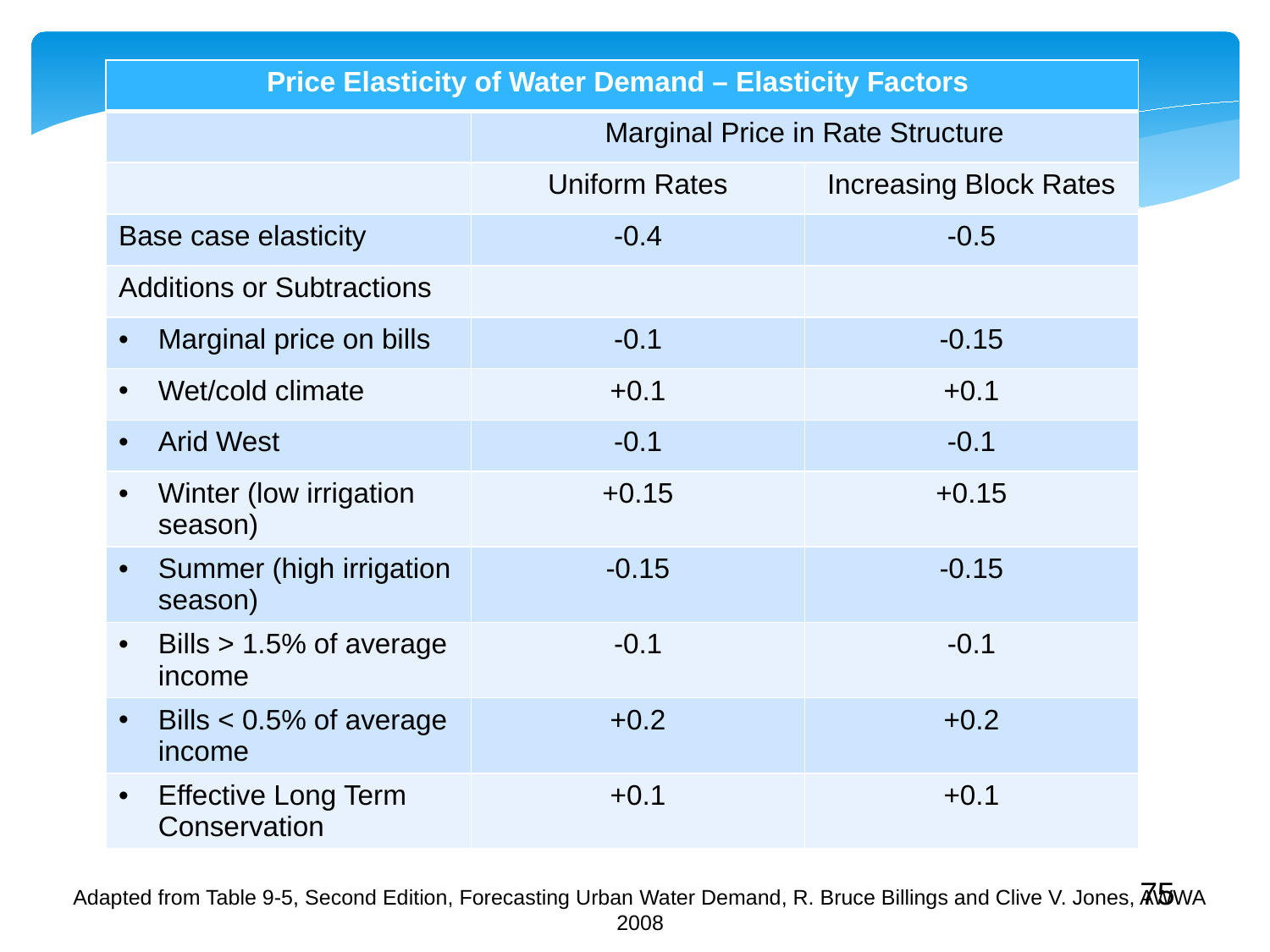

| Price Elasticity of Water Demand – Elasticity Factors |  |  |
| --- | --- | --- |
|  | Marginal Price in Rate Structure |  |
|  | Uniform Rates | Increasing Block Rates |
| Base case elasticity | -0.4 | -0.5 |
| Additions or Subtractions |  |  |
| Marginal price on bills | -0.1 | -0.15 |
| Wet/cold climate | +0.1 | +0.1 |
| Arid West | -0.1 | -0.1 |
| Winter (low irrigation season) | +0.15 | +0.15 |
| Summer (high irrigation season) | -0.15 | -0.15 |
| Bills > 1.5% of average income | -0.1 | -0.1 |
| Bills < 0.5% of average income | +0.2 | +0.2 |
| Effective Long Term Conservation | +0.1 | +0.1 |
Adapted from Table 9-5, Second Edition, Forecasting Urban Water Demand, R. Bruce Billings and Clive V. Jones, AWWA 2008